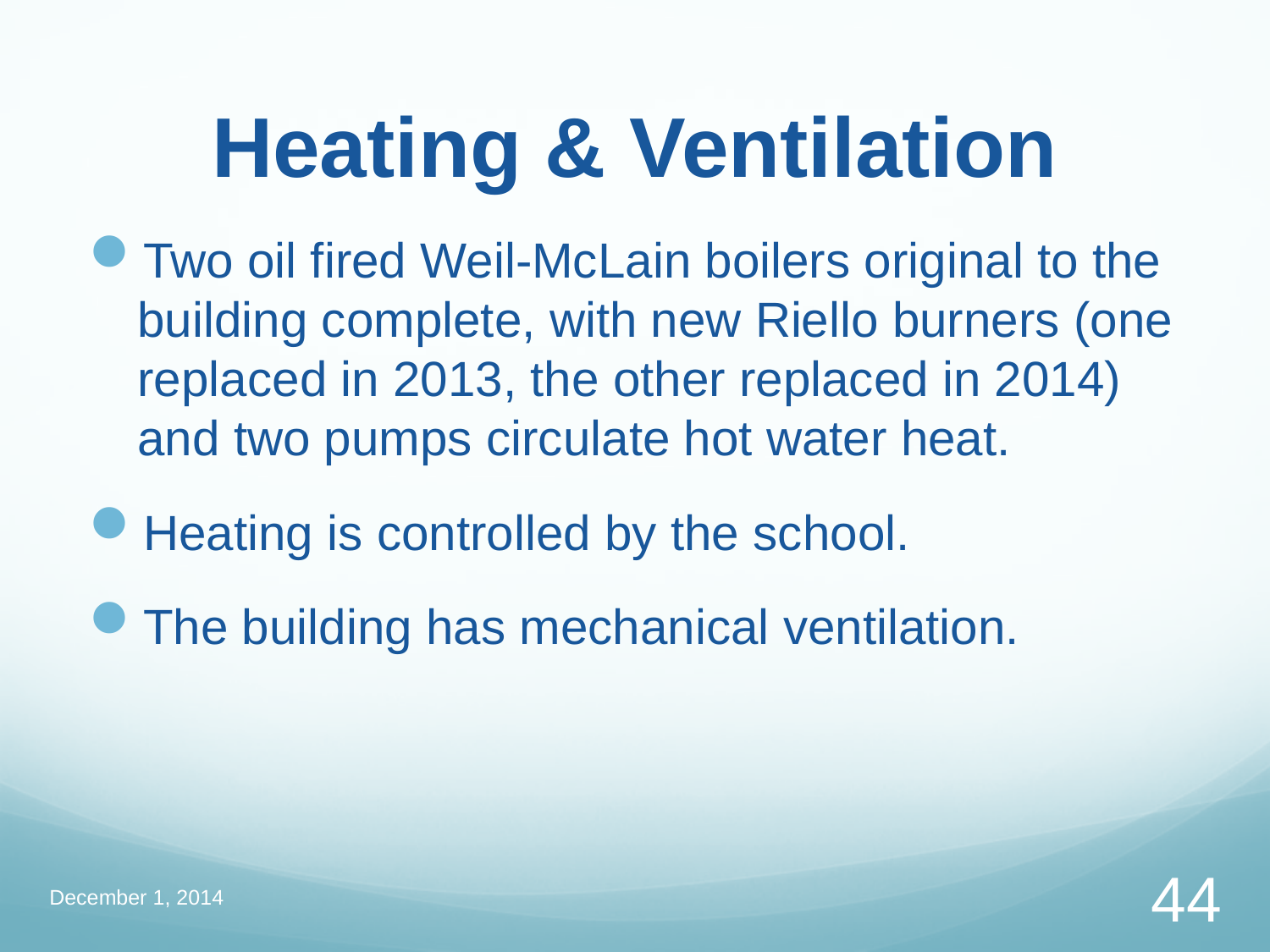

# Heating & Ventilation
Two oil fired Weil-McLain boilers original to the building complete, with new Riello burners (one replaced in 2013, the other replaced in 2014) and two pumps circulate hot water heat.
Heating is controlled by the school.
The building has mechanical ventilation.

December 1, 2014
44